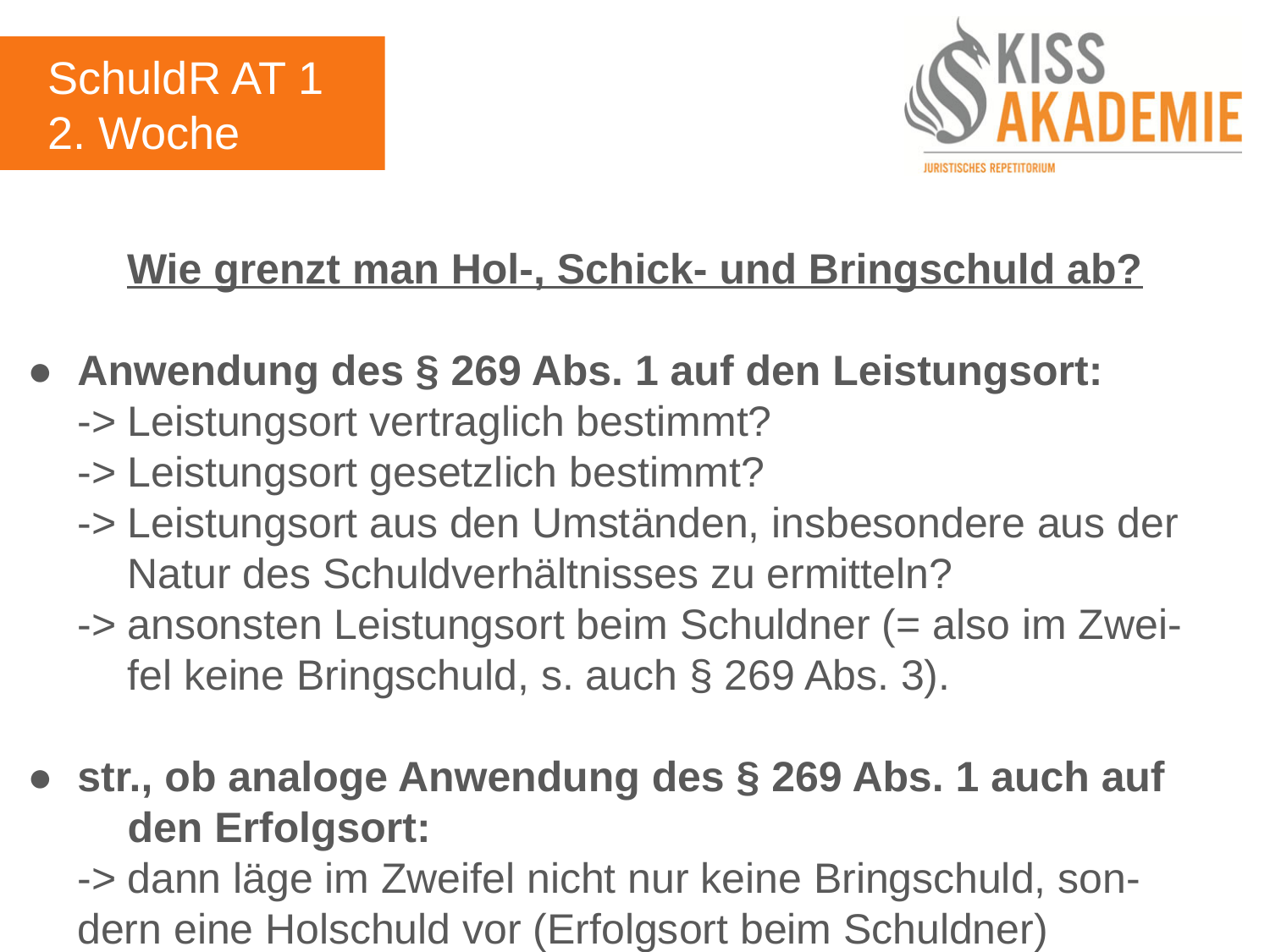

SchuldR AT 1
2. Woche
Wie grenzt man Hol-, Schick- und Bringschuld ab?

●	Anwendung des § 269 Abs. 1 auf den Leistungsort:
	->	Leistungsort vertraglich bestimmt?
	->	Leistungsort gesetzlich bestimmt?
	->	Leistungsort aus den Umständen, insbesondere aus der		Natur des Schuldverhältnisses zu ermitteln?
	->	ansonsten Leistungsort beim Schuldner (= also im Zwei-		fel keine Bringschuld, s. auch § 269 Abs. 3).

●	str., ob analoge Anwendung des § 269 Abs. 1 auch auf 		den Erfolgsort:
	->	dann läge im Zweifel nicht nur keine Bringschuld, son-		dern eine Holschuld vor (Erfolgsort beim Schuldner)